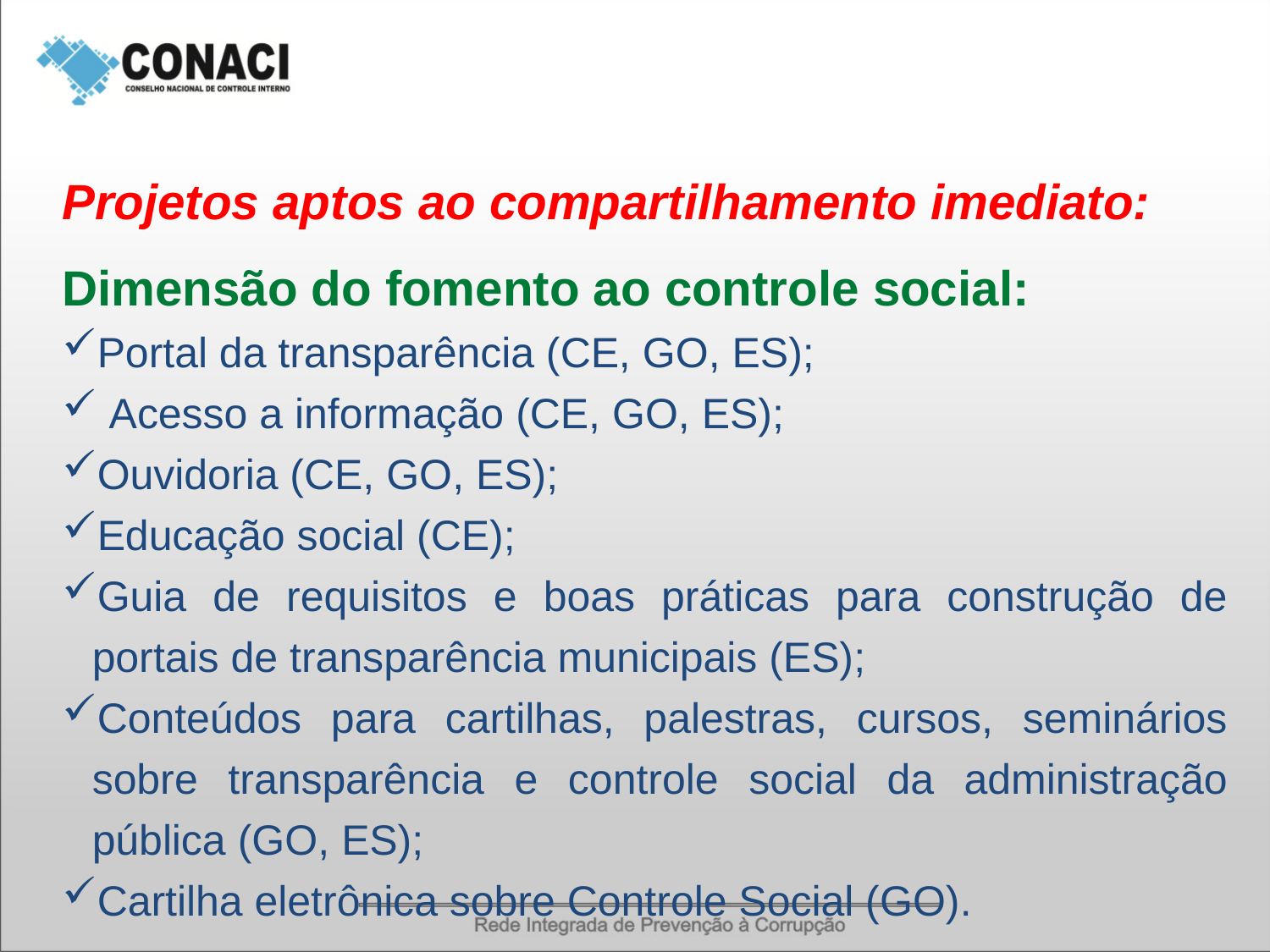

Projetos aptos ao compartilhamento imediato:

Dimensão do fomento ao controle social:
Portal da transparência (CE, GO, ES);
 Acesso a informação (CE, GO, ES);
Ouvidoria (CE, GO, ES);
Educação social (CE);
Guia de requisitos e boas práticas para construção de portais de transparência municipais (ES);
Conteúdos para cartilhas, palestras, cursos, seminários sobre transparência e controle social da administração pública (GO, ES);
Cartilha eletrônica sobre Controle Social (GO).